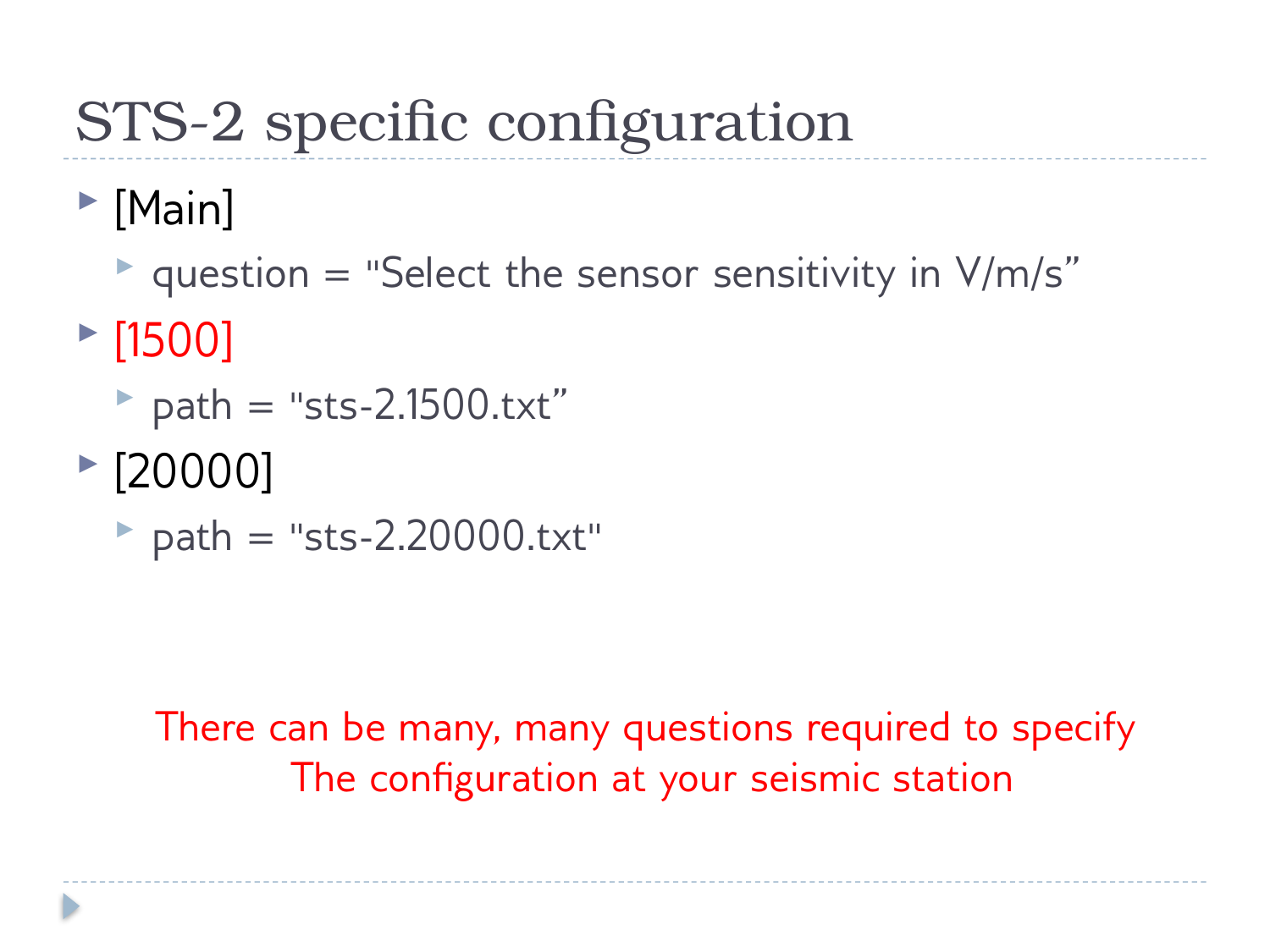

# STS-2 specific configuration
[Main]
question = "Select the sensor sensitivity in V/m/s”
[1500]
path = "sts-2.1500.txt”
[20000]
path = "sts-2.20000.txt"
There can be many, many questions required to specify
The configuration at your seismic station